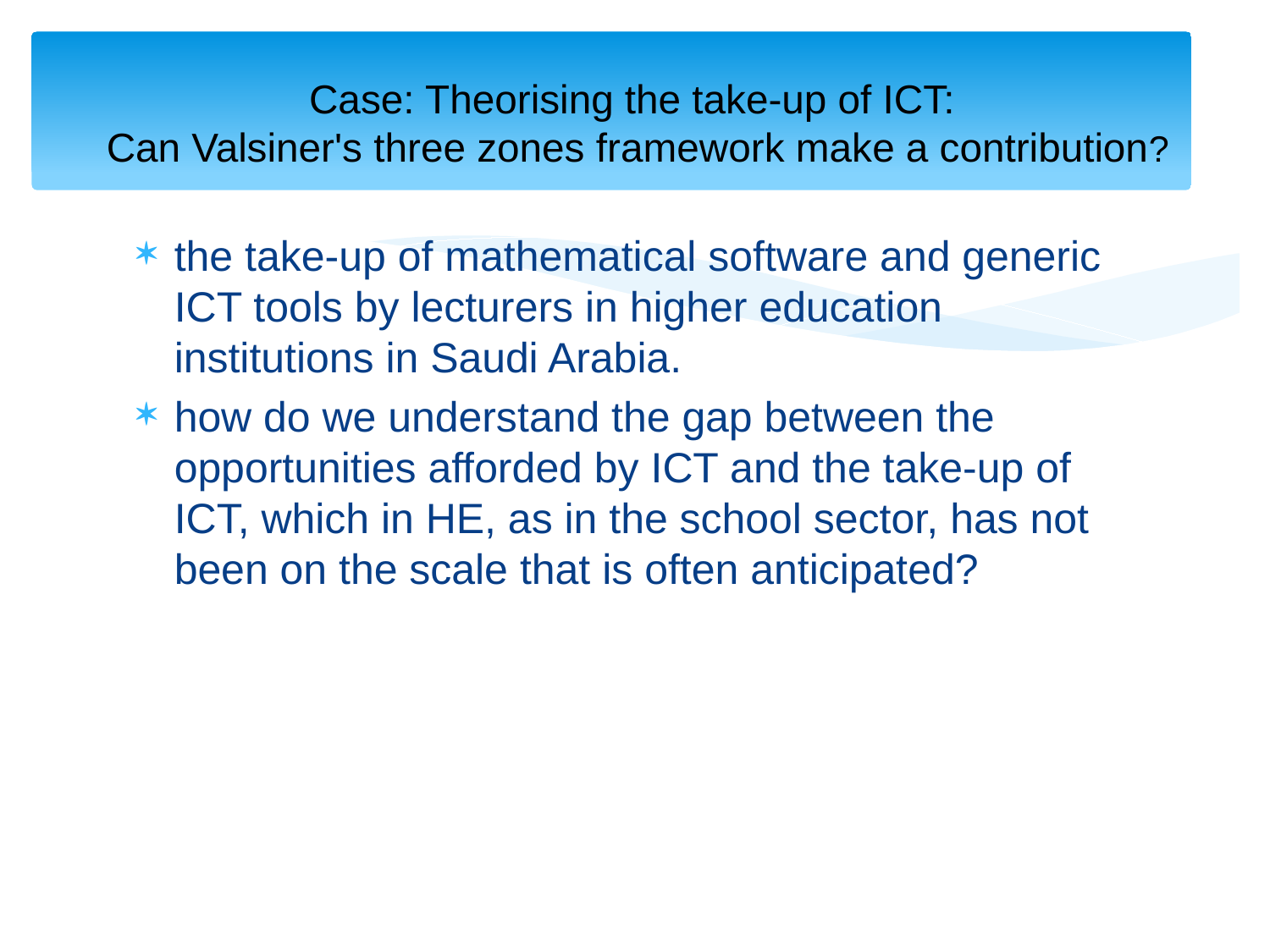

# Case: Theorising the take-up of ICT: Can Valsiner's three zones framework make a contribution?
the take-up of mathematical software and generic ICT tools by lecturers in higher education institutions in Saudi Arabia.
how do we understand the gap between the opportunities afforded by ICT and the take-up of ICT, which in HE, as in the school sector, has not been on the scale that is often anticipated?